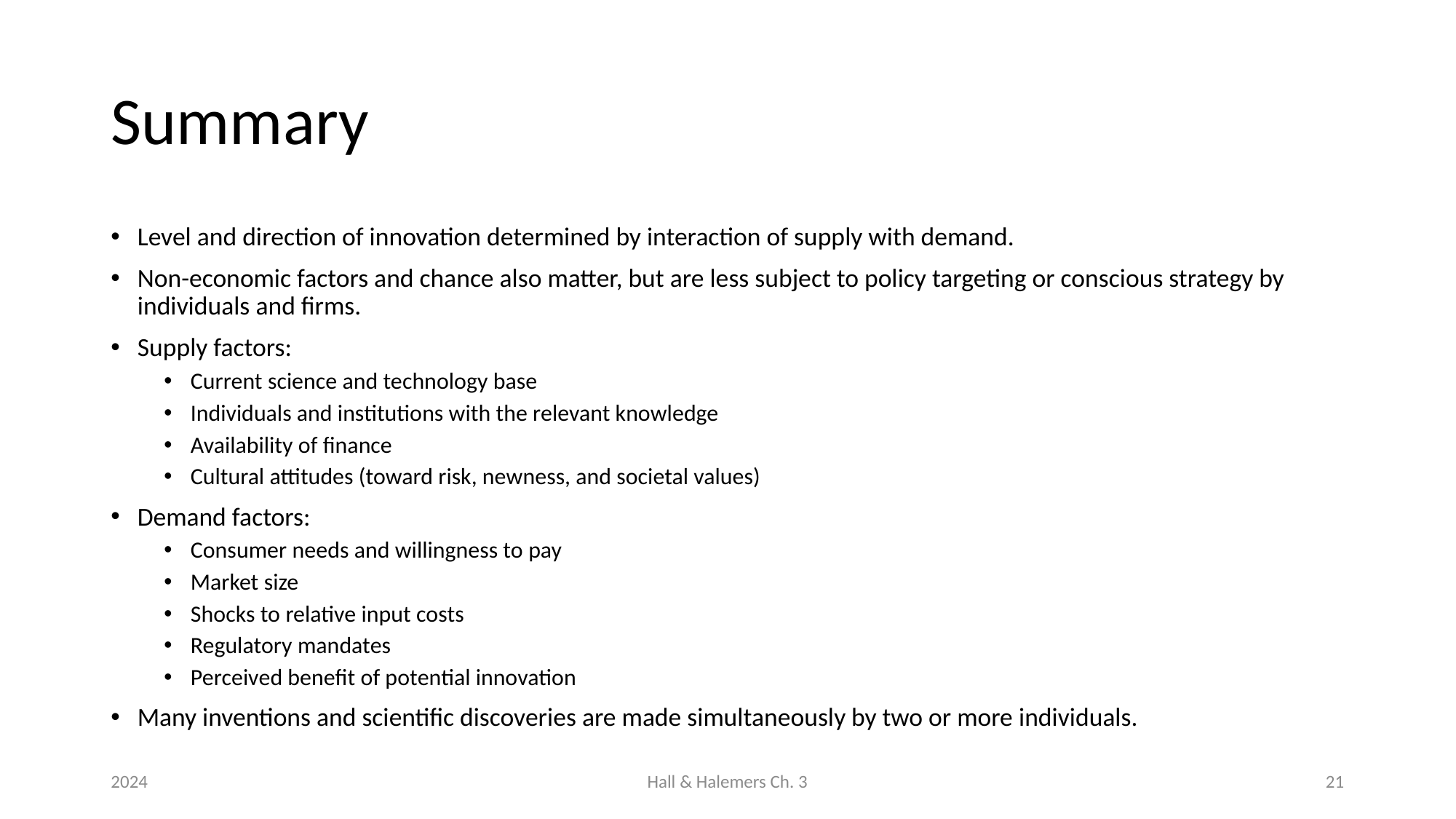

# Summary
Level and direction of innovation determined by interaction of supply with demand.
Non-economic factors and chance also matter, but are less subject to policy targeting or conscious strategy by individuals and firms.
Supply factors:
Current science and technology base
Individuals and institutions with the relevant knowledge
Availability of finance
Cultural attitudes (toward risk, newness, and societal values)
Demand factors:
Consumer needs and willingness to pay
Market size
Shocks to relative input costs
Regulatory mandates
Perceived benefit of potential innovation
Many inventions and scientific discoveries are made simultaneously by two or more individuals.
2024
Hall & Halemers Ch. 3
21